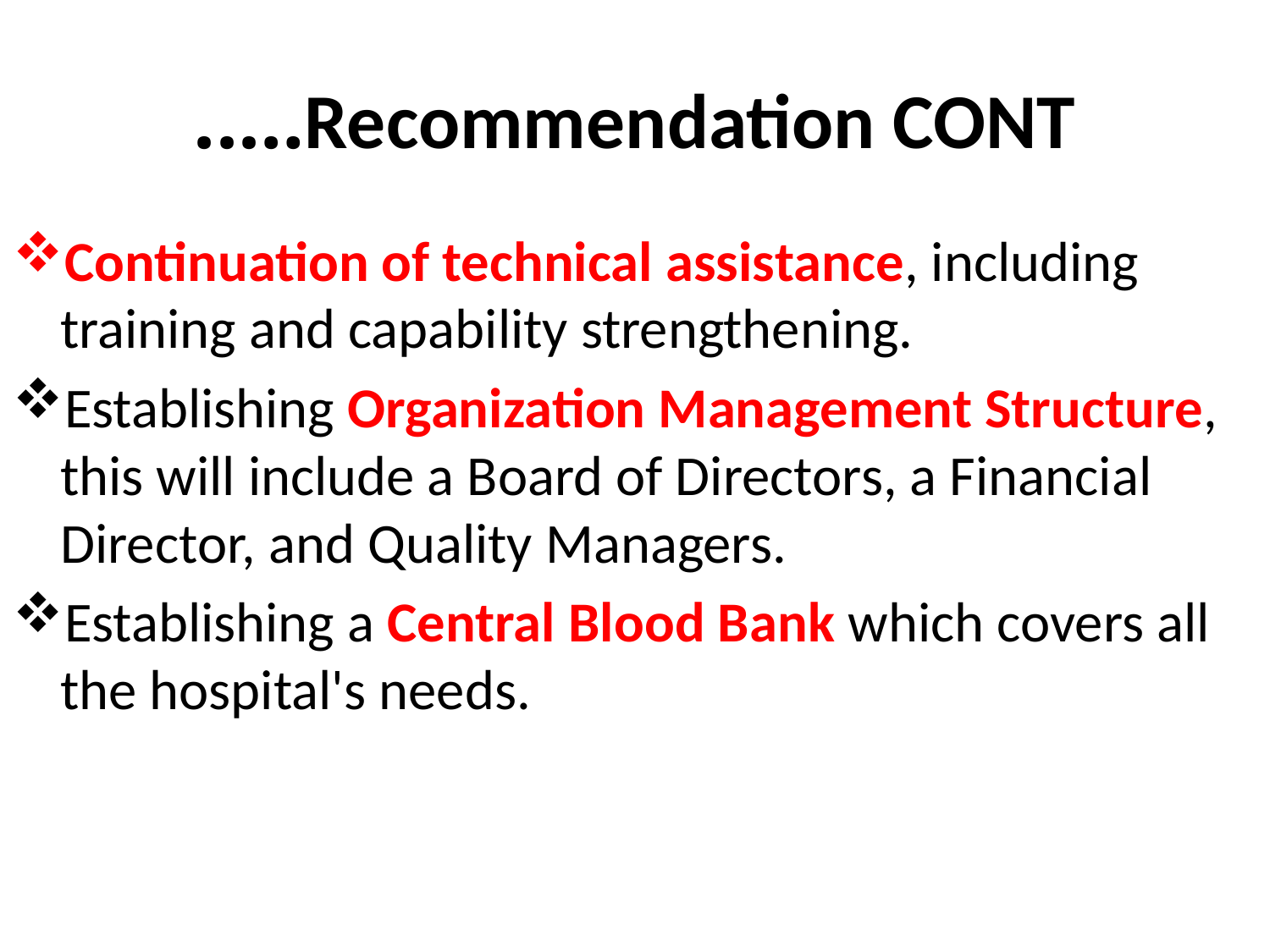

# Recommendation CONT…..
Continuation of technical assistance, including training and capability strengthening.
Establishing Organization Management Structure, this will include a Board of Directors, a Financial Director, and Quality Managers.
Establishing a Central Blood Bank which covers all the hospital's needs.